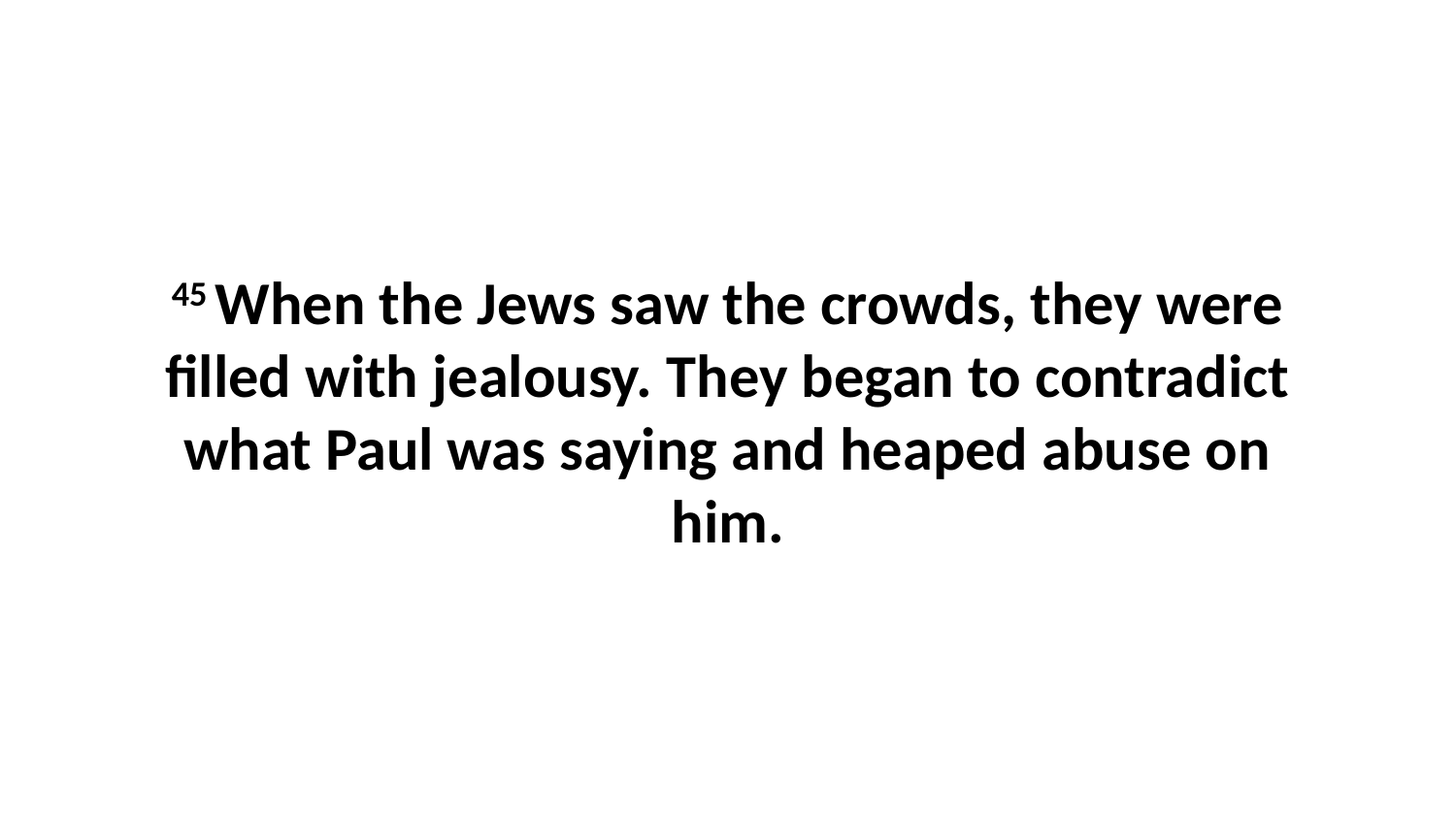

45 When the Jews saw the crowds, they were filled with jealousy. They began to contradict what Paul was saying and heaped abuse on him.